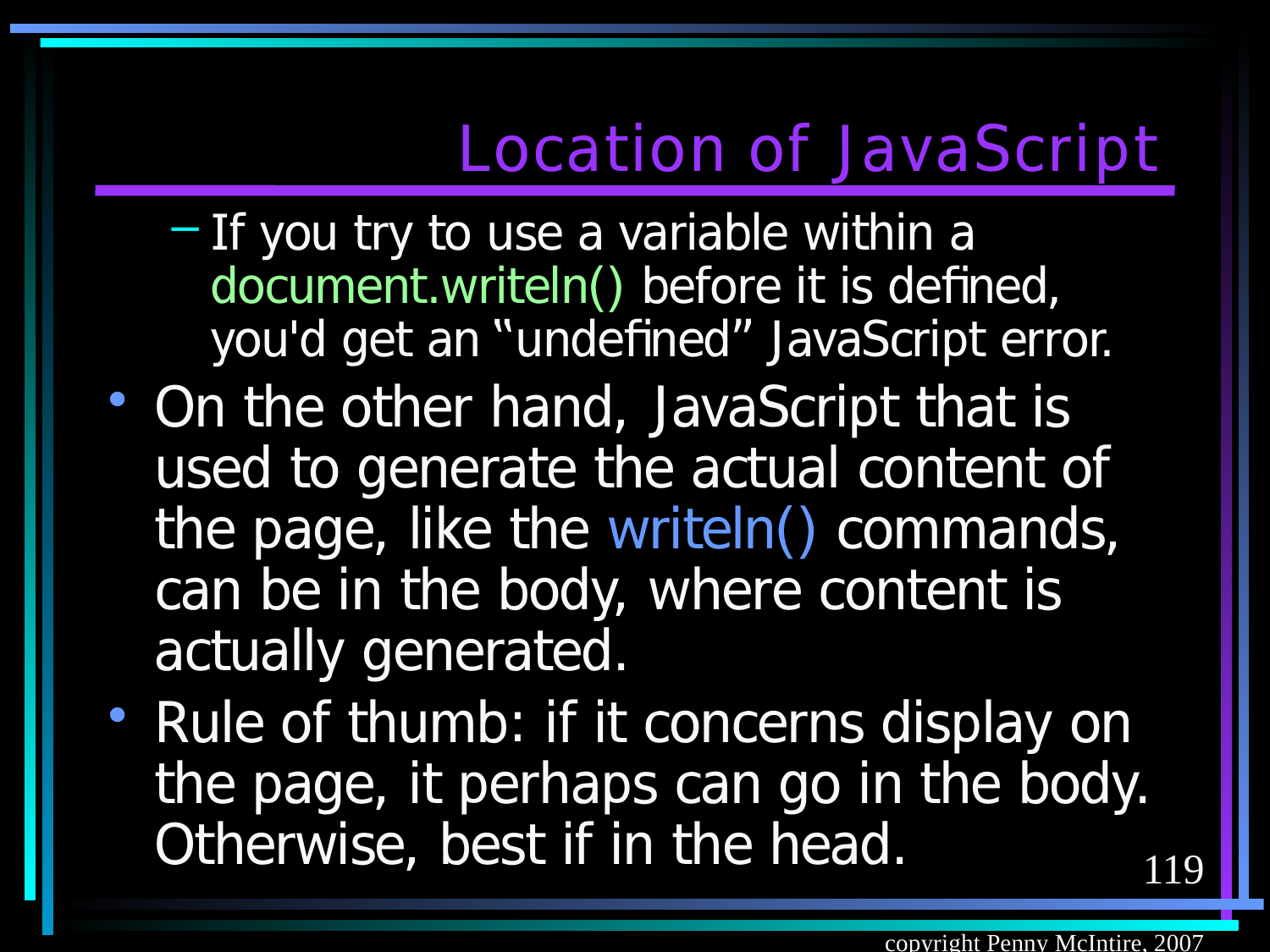

# Location of JavaScript
If you try to use a variable within a document.writeln() before it is defined, you'd get an “undefined” JavaScript error.
On the other hand, JavaScript that is used to generate the actual content of the page, like the writeln() commands, can be in the body, where content is actually generated.
Rule of thumb: if it concerns display on the page, it perhaps can go in the body. Otherwise, best if in the head.
119
copyright Penny McIntire, 2007